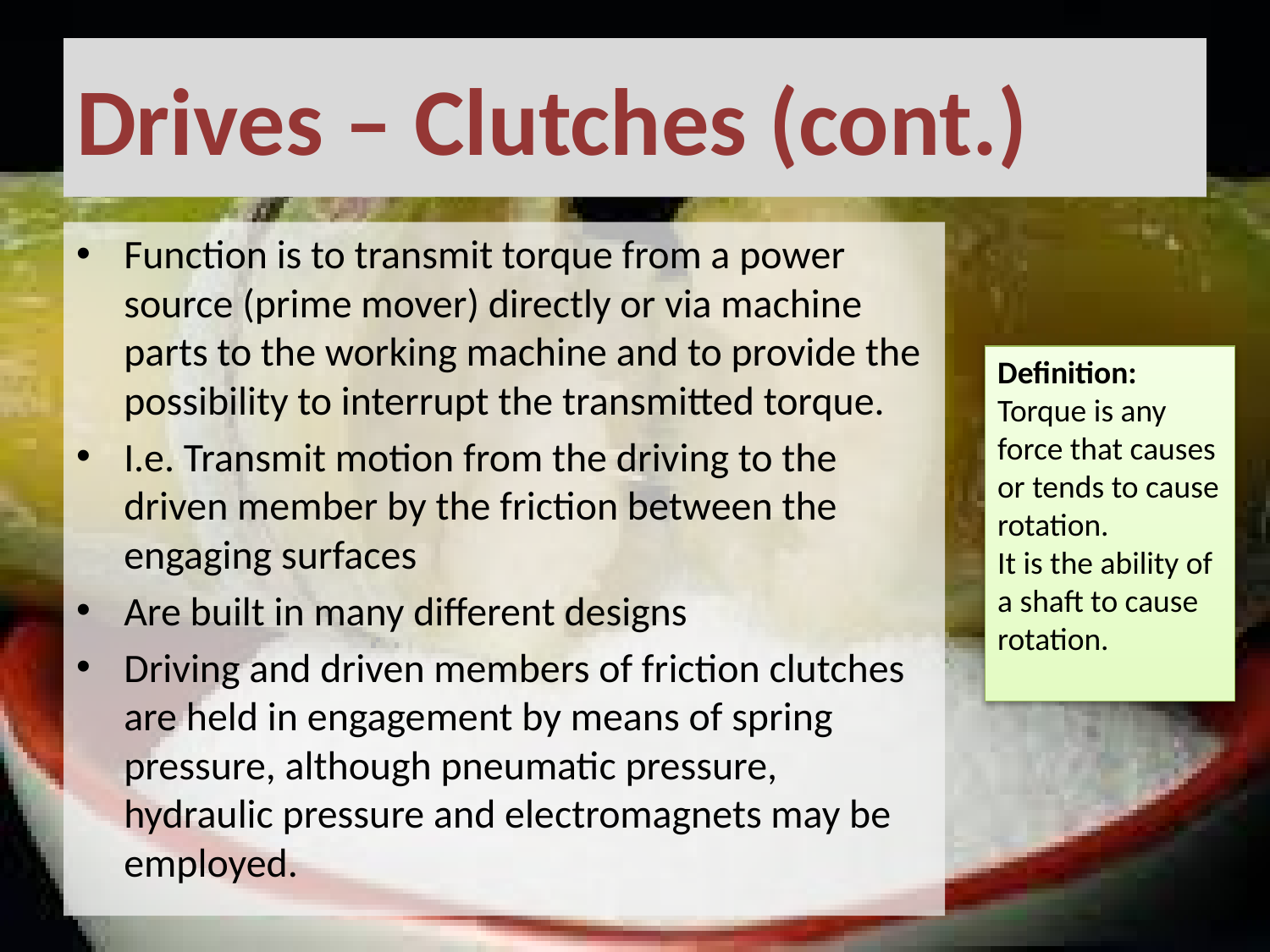

# Drives – Clutches (cont.)
Function is to transmit torque from a power source (prime mover) directly or via machine parts to the working machine and to provide the possibility to interrupt the transmitted torque.
I.e. Transmit motion from the driving to the driven member by the friction between the engaging surfaces
Are built in many different designs
Driving and driven members of friction clutches are held in engagement by means of spring pressure, although pneumatic pressure, hydraulic pressure and electromagnets may be employed.
Definition:
Torque is any force that causes or tends to cause rotation.
It is the ability of a shaft to cause rotation.